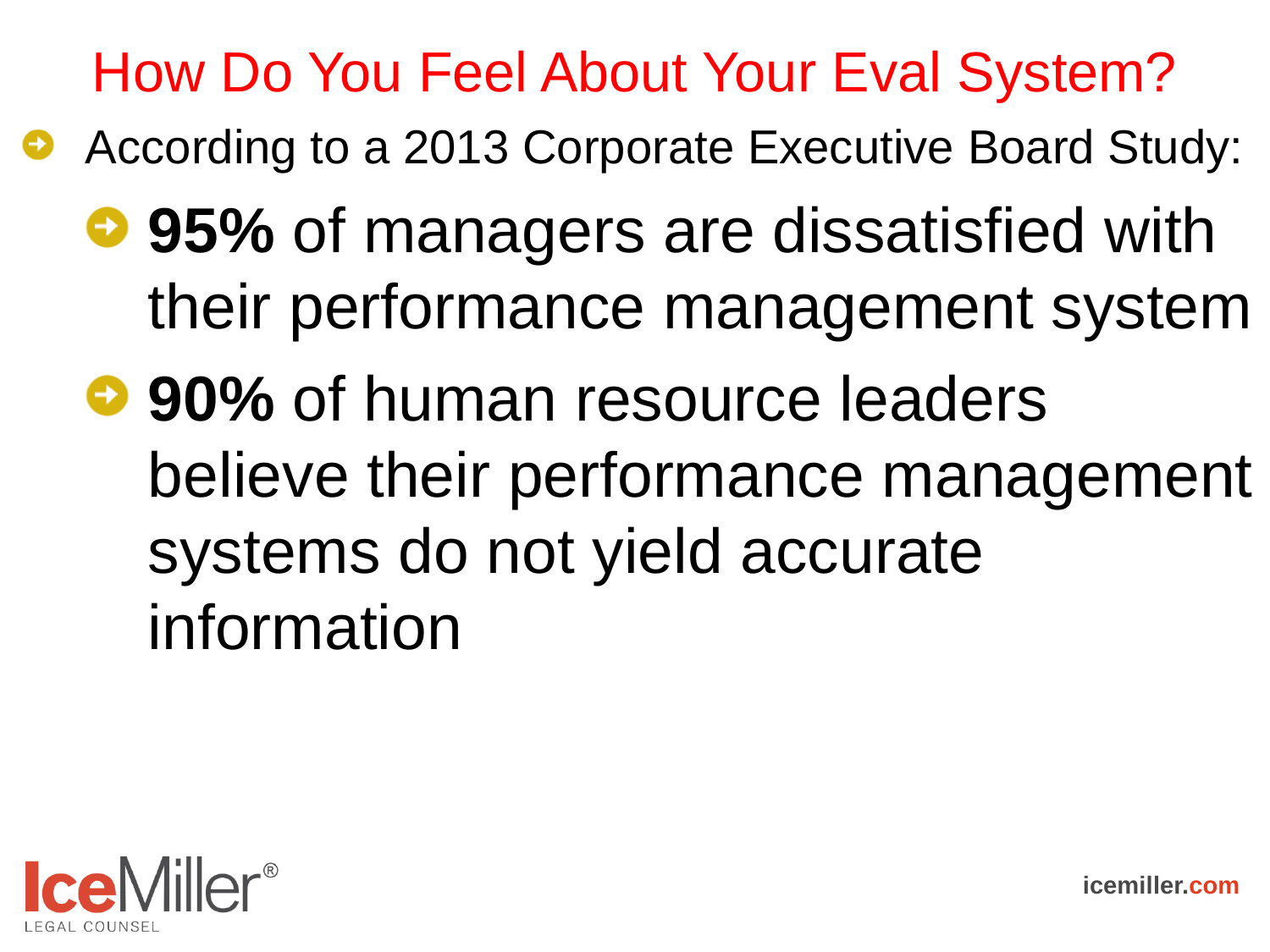

# How Do You Feel About Your Eval System?
According to a 2013 Corporate Executive Board Study:
95% of managers are dissatisfied with their performance management system
90% of human resource leaders believe their performance management systems do not yield accurate information